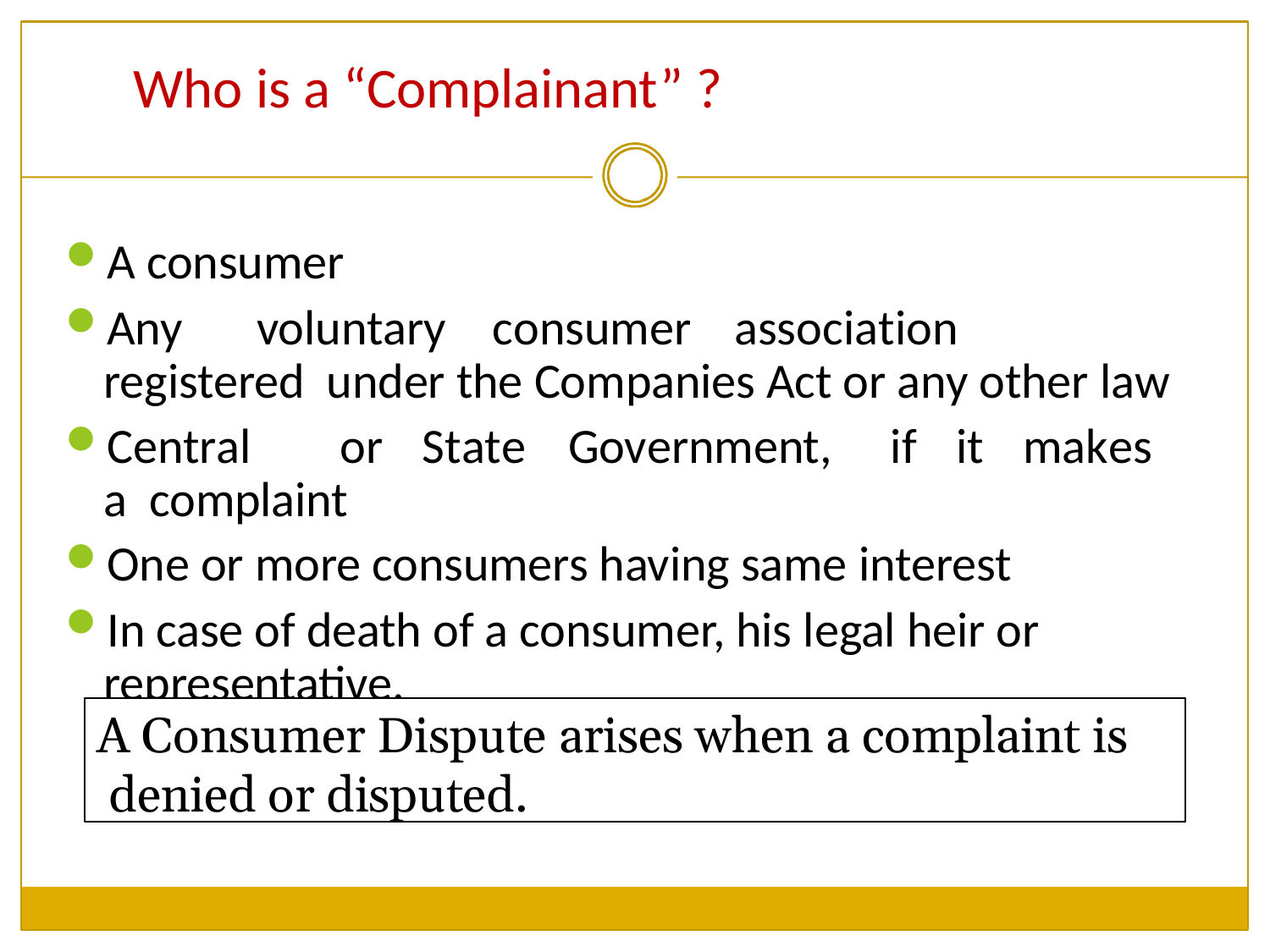

# Who is a “Complainant” ?

A consumer
Any	voluntary	consumer	association	registered  under the Companies Act or any other law
Central	or	State	Government,	if	it	makes	a  complaint
One or more consumers having same interest
In case of death of a consumer, his legal heir or  representative.
A Consumer Dispute arises when a complaint is  denied or disputed.